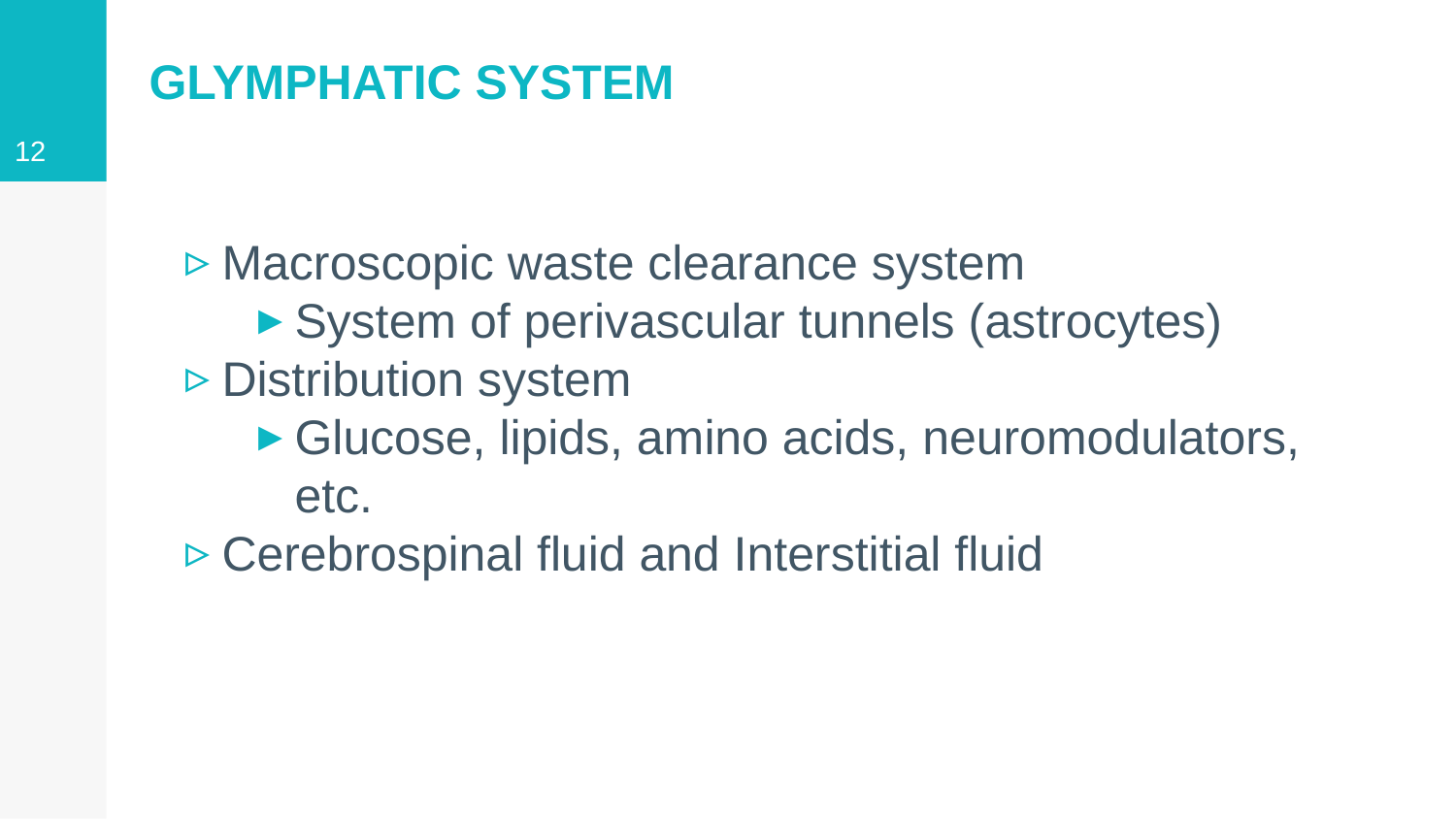

12
# GLYMPHATIC SYSTEM
Macroscopic waste clearance system
System of perivascular tunnels (astrocytes)
Distribution system
Glucose, lipids, amino acids, neuromodulators, etc.
Cerebrospinal fluid and Interstitial fluid